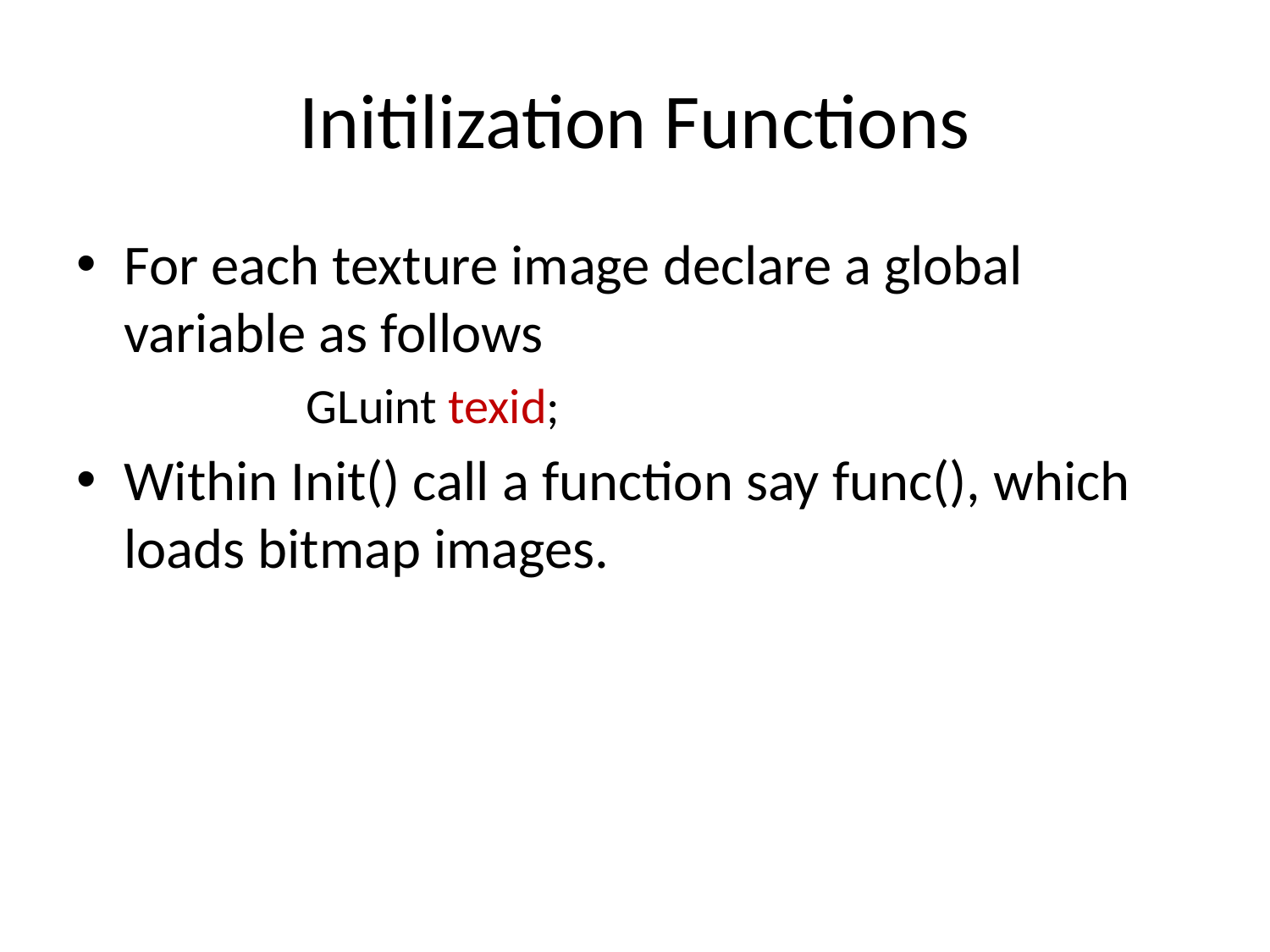

# Initilization Functions
For each texture image declare a global variable as follows
		GLuint texid;
Within Init() call a function say func(), which loads bitmap images.